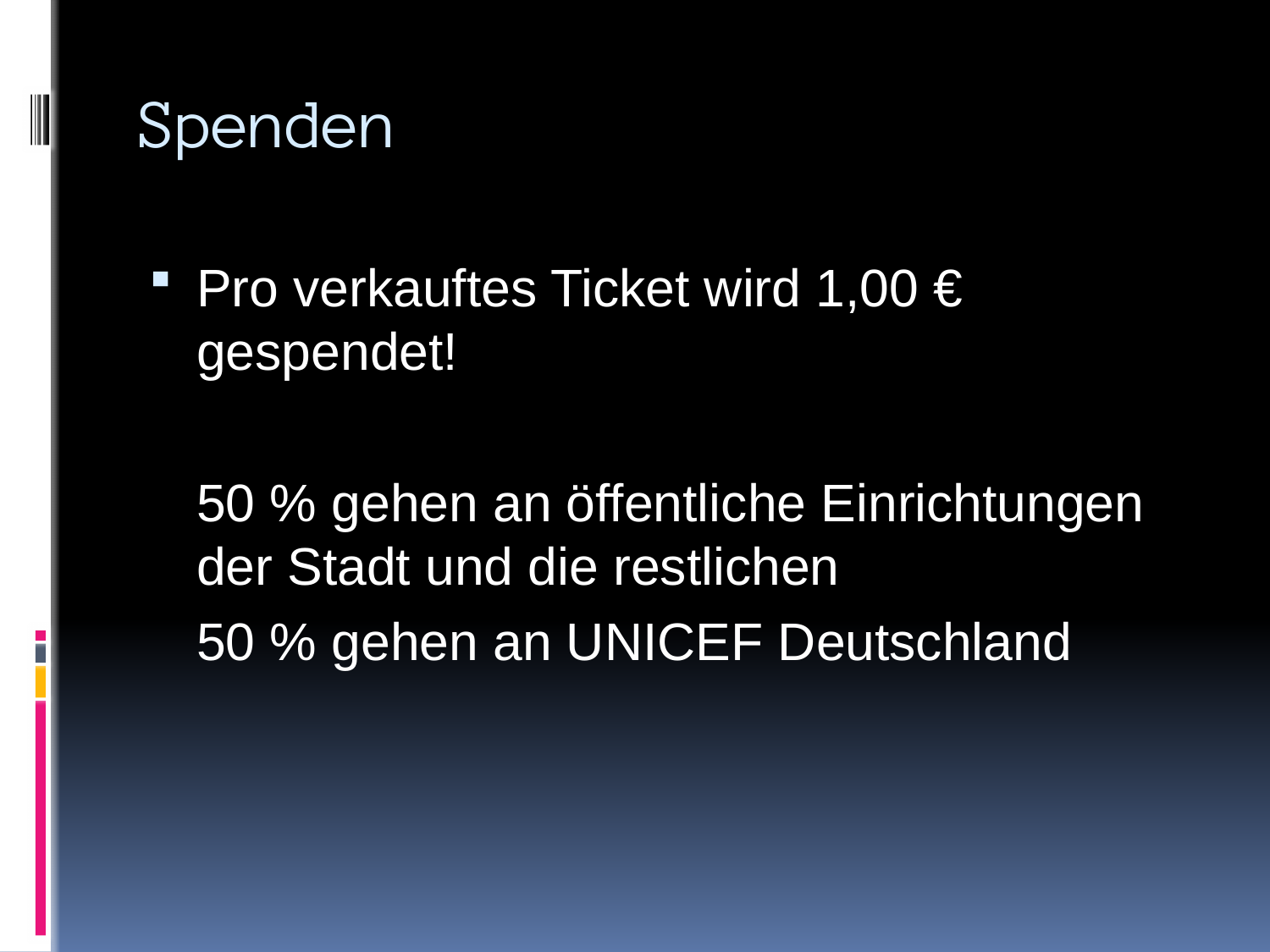

# Spenden
Pro verkauftes Ticket wird 1,00 € gespendet!

	50 % gehen an öffentliche Einrichtungen der Stadt und die restlichen
	50 % gehen an UNICEF Deutschland